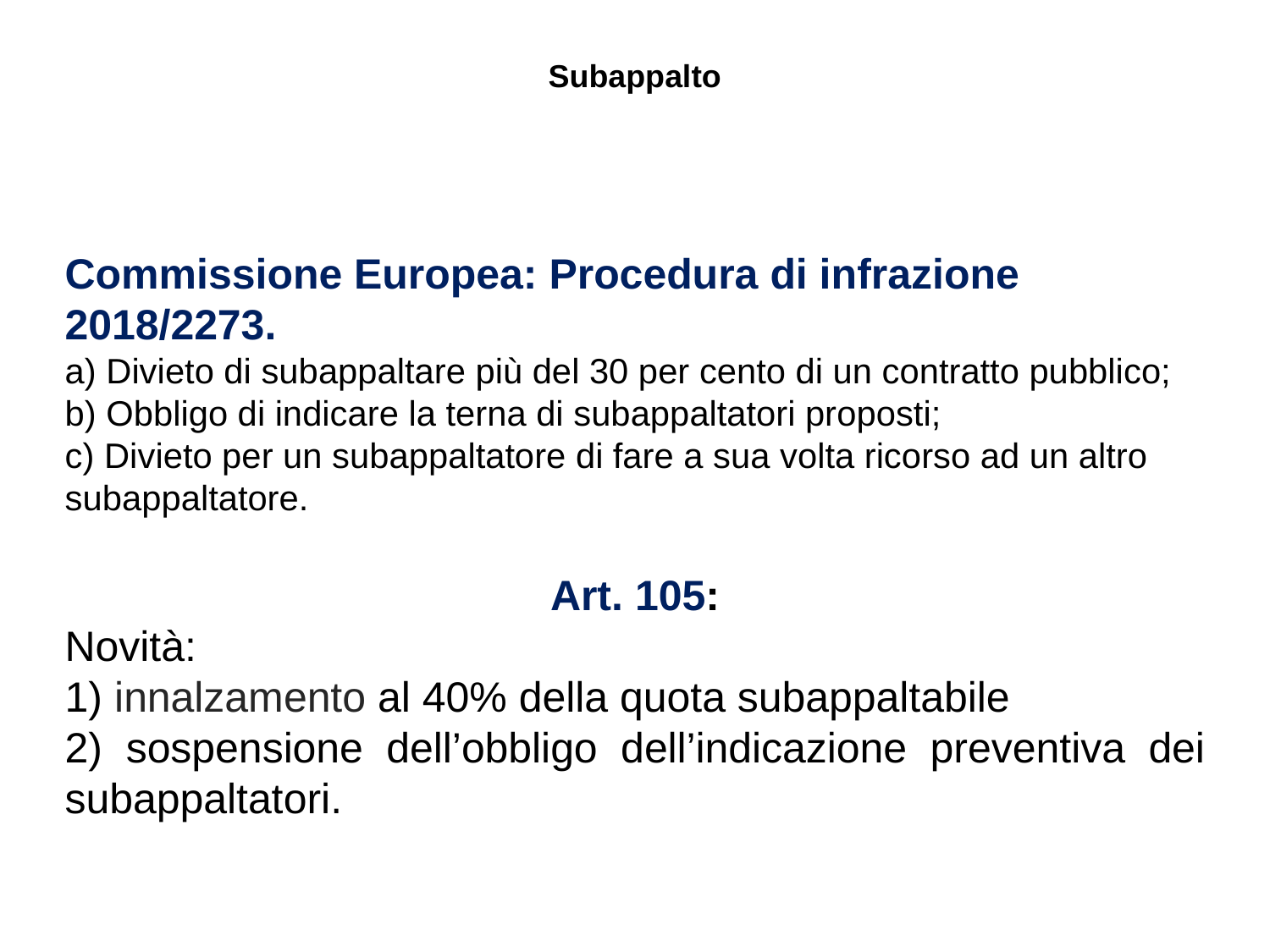

Subappalto

Commissione Europea: Procedura di infrazione 2018/2273.
a) Divieto di subappaltare più del 30 per cento di un contratto pubblico;
b) Obbligo di indicare la terna di subappaltatori proposti;
c) Divieto per un subappaltatore di fare a sua volta ricorso ad un altro subappaltatore.

Art. 105:
Novità:
1) innalzamento al 40% della quota subappaltabile
2) sospensione dell’obbligo dell’indicazione preventiva dei subappaltatori.